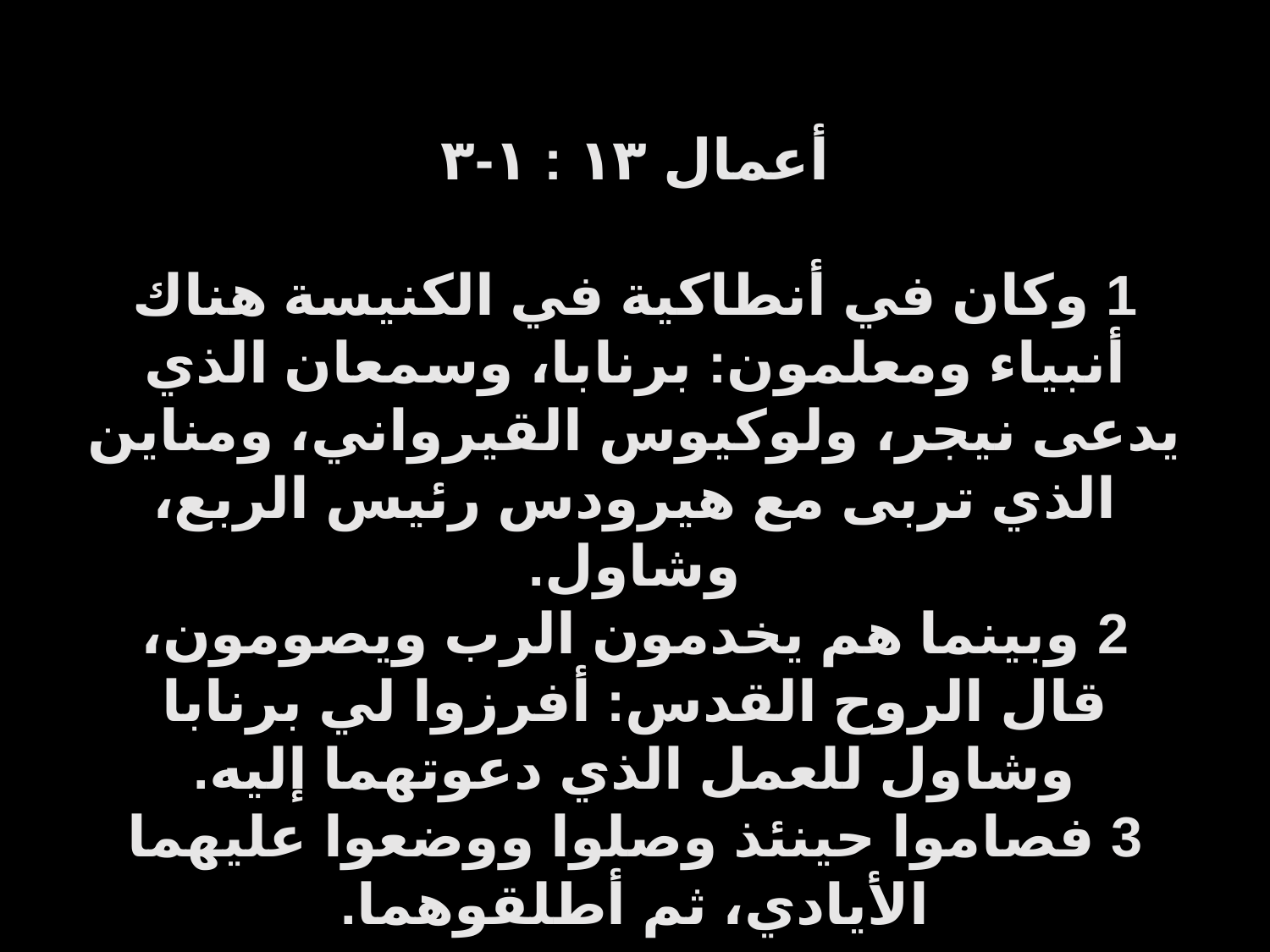

أعمال ١٣ : ١-٣

1 وكان في أنطاكية في الكنيسة هناك أنبياء ومعلمون: برنابا، وسمعان الذي يدعى نيجر، ولوكيوس القيرواني، ومناين الذي تربى مع هيرودس رئيس الربع، وشاول.
2 وبينما هم يخدمون الرب ويصومون، قال الروح القدس: أفرزوا لي برنابا وشاول للعمل الذي دعوتهما إليه.
3 فصاموا حينئذ وصلوا ووضعوا عليهما الأيادي، ثم أطلقوهما.